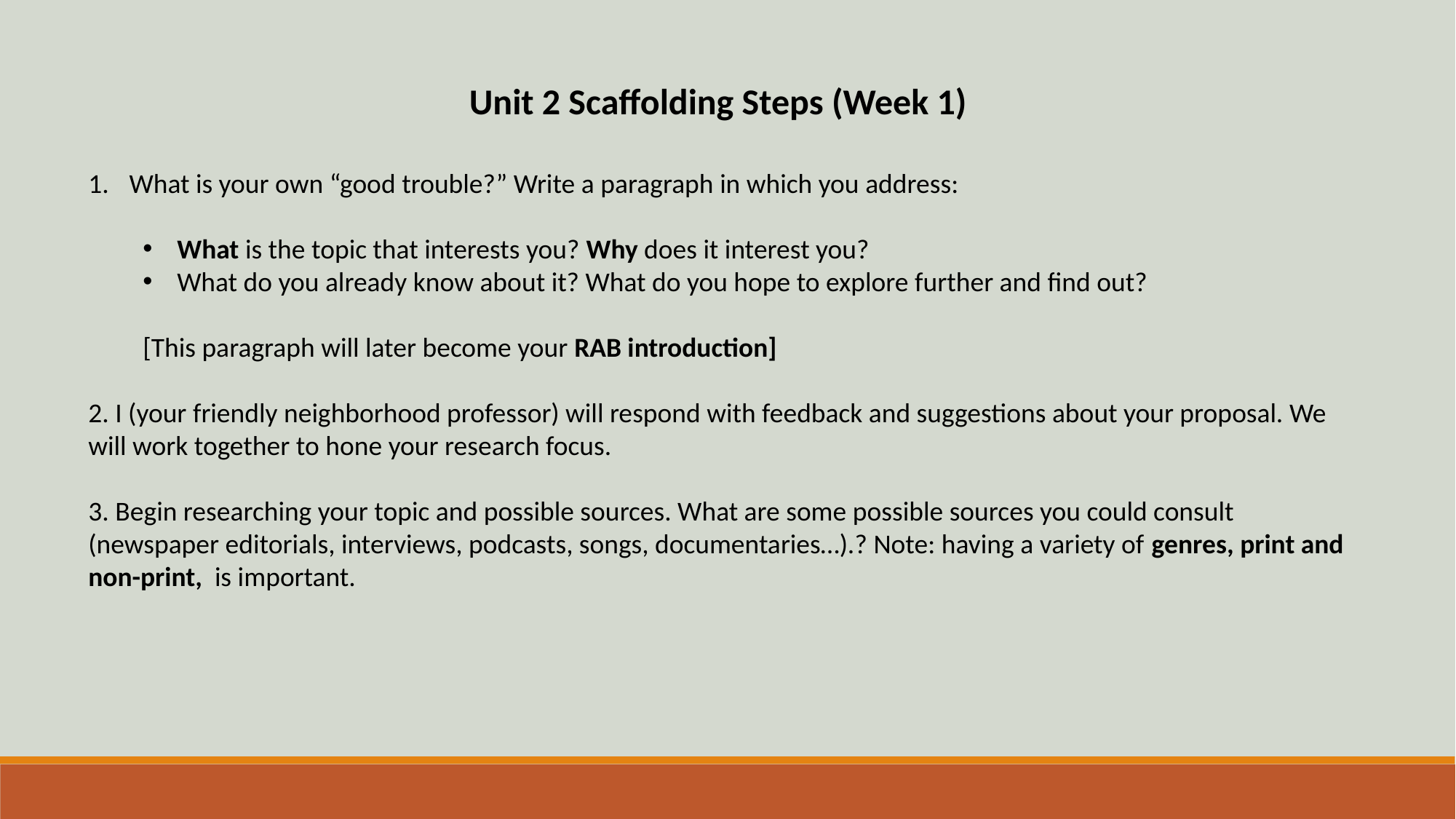

Unit 2 Scaffolding Steps (Week 1)

What is your own “good trouble?” Write a paragraph in which you address:

What is the topic that interests you? Why does it interest you?
What do you already know about it? What do you hope to explore further and find out?

[This paragraph will later become your RAB introduction]

2. I (your friendly neighborhood professor) will respond with feedback and suggestions about your proposal. We will work together to hone your research focus.

3. Begin researching your topic and possible sources. What are some possible sources you could consult (newspaper editorials, interviews, podcasts, songs, documentaries…).? Note: having a variety of genres, print and non-print,  is important.